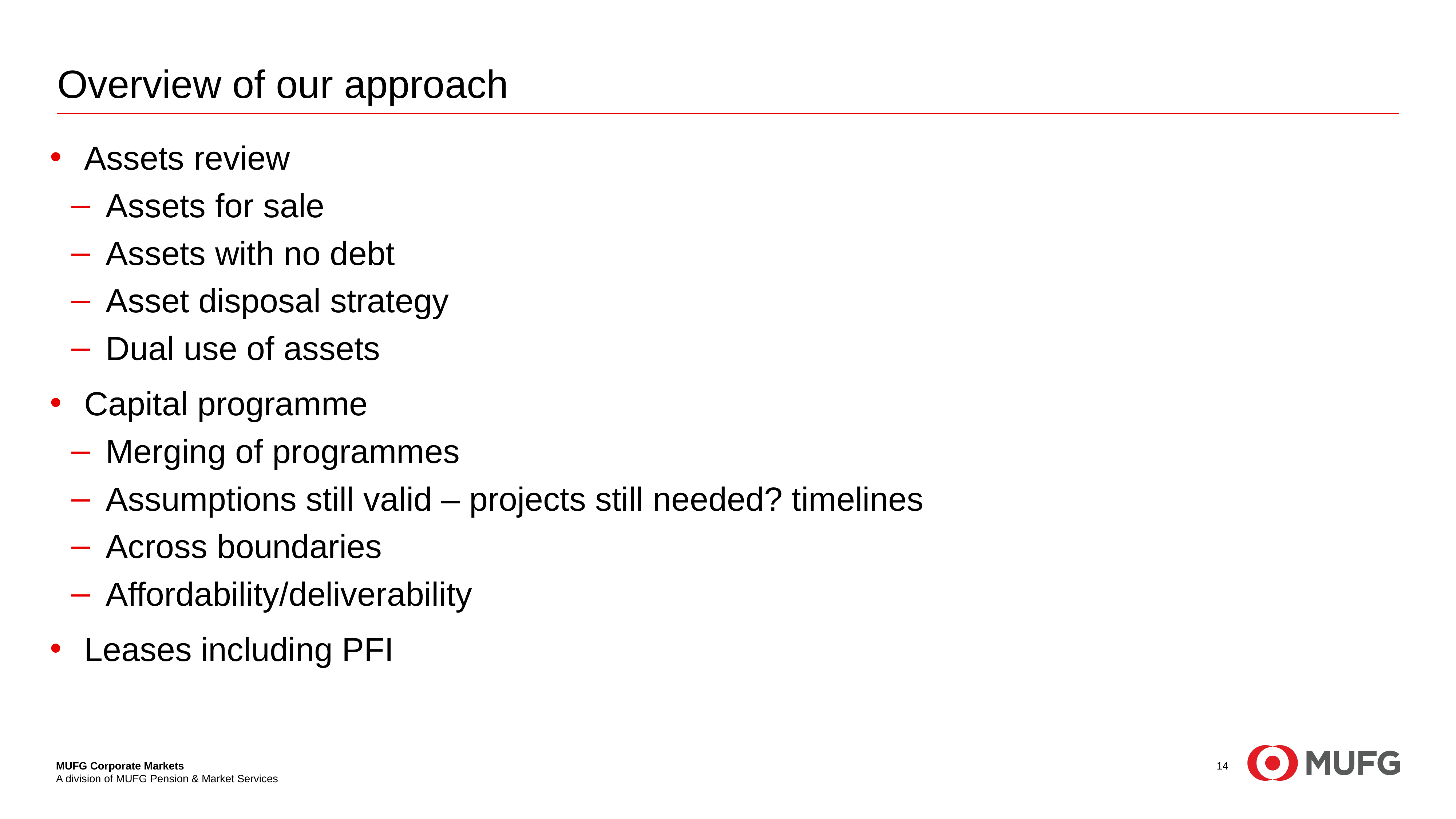

# Overview of our approach
Assets review
Assets for sale
Assets with no debt
Asset disposal strategy
Dual use of assets
Capital programme
Merging of programmes
Assumptions still valid – projects still needed? timelines
Across boundaries
Affordability/deliverability
Leases including PFI

14